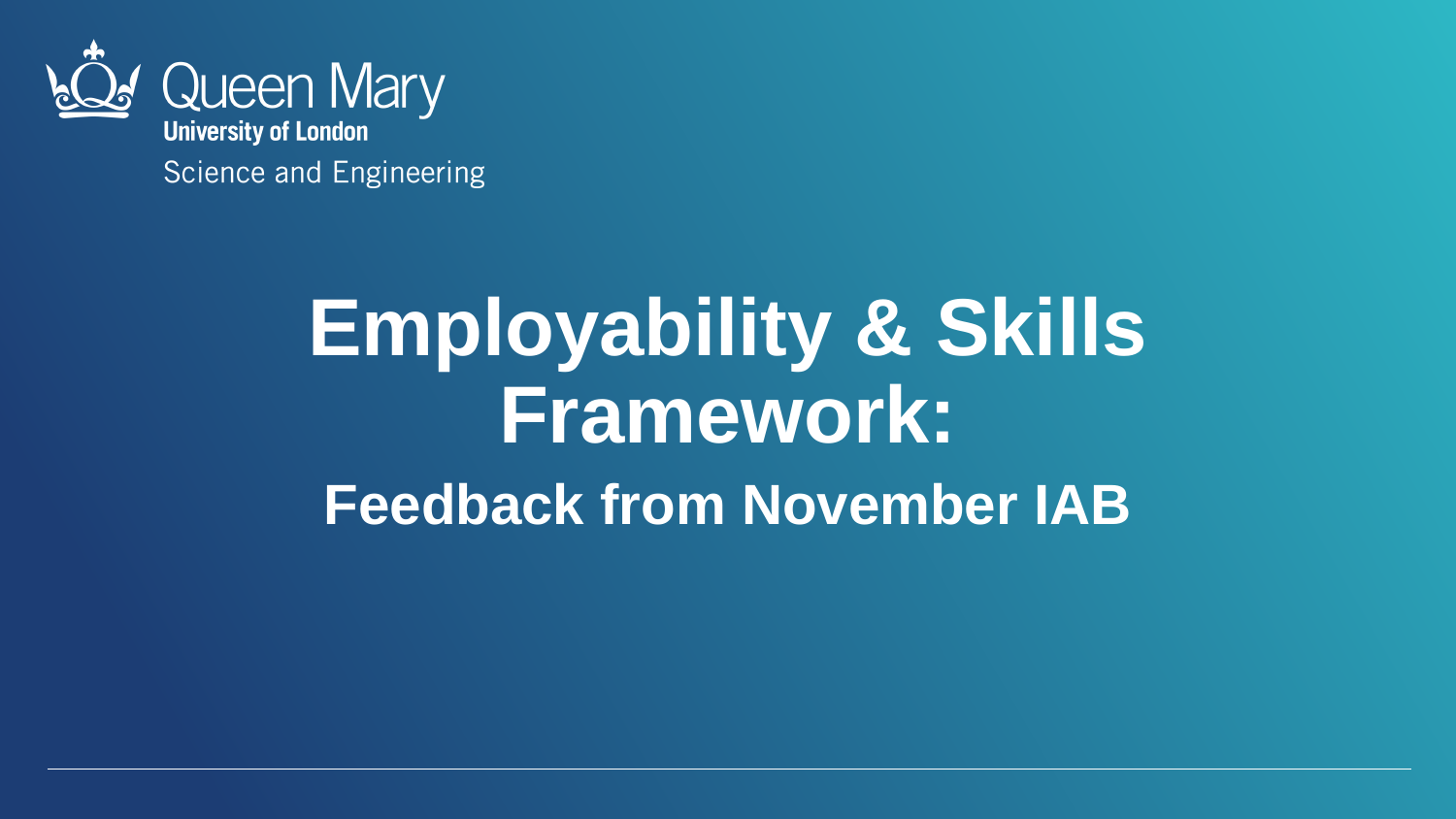

Employability & Skills Framework:
Feedback from November IAB